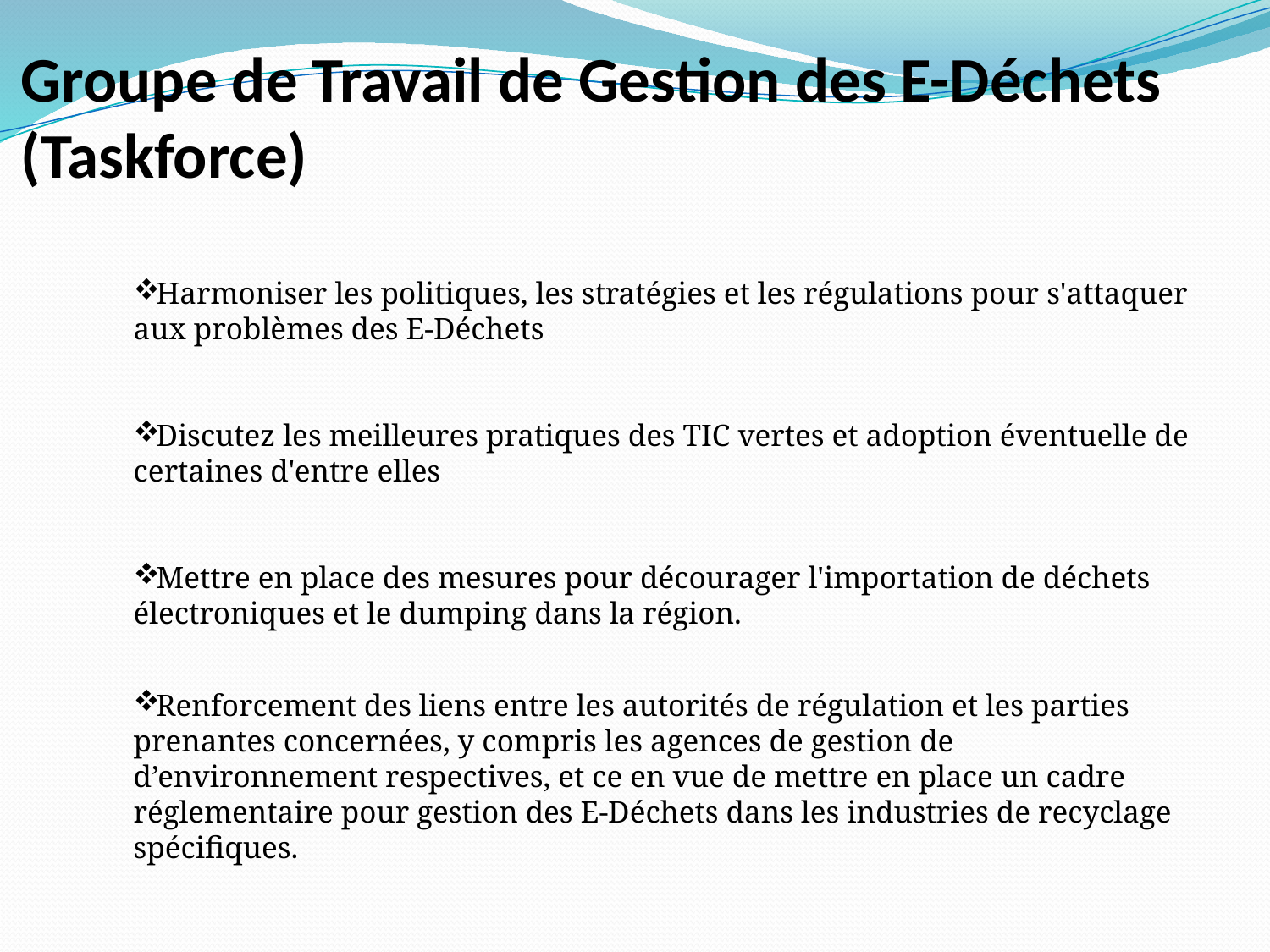

# Groupe de Travail de Gestion des E-Déchets (Taskforce)
Harmoniser les politiques, les stratégies et les régulations pour s'attaquer aux problèmes des E-Déchets

Discutez les meilleures pratiques des TIC vertes et adoption éventuelle de certaines d'entre elles

Mettre en place des mesures pour décourager l'importation de déchets électroniques et le dumping dans la région.

Renforcement des liens entre les autorités de régulation et les parties prenantes concernées, y compris les agences de gestion de d’environnement respectives, et ce en vue de mettre en place un cadre réglementaire pour gestion des E-Déchets dans les industries de recyclage spécifiques.